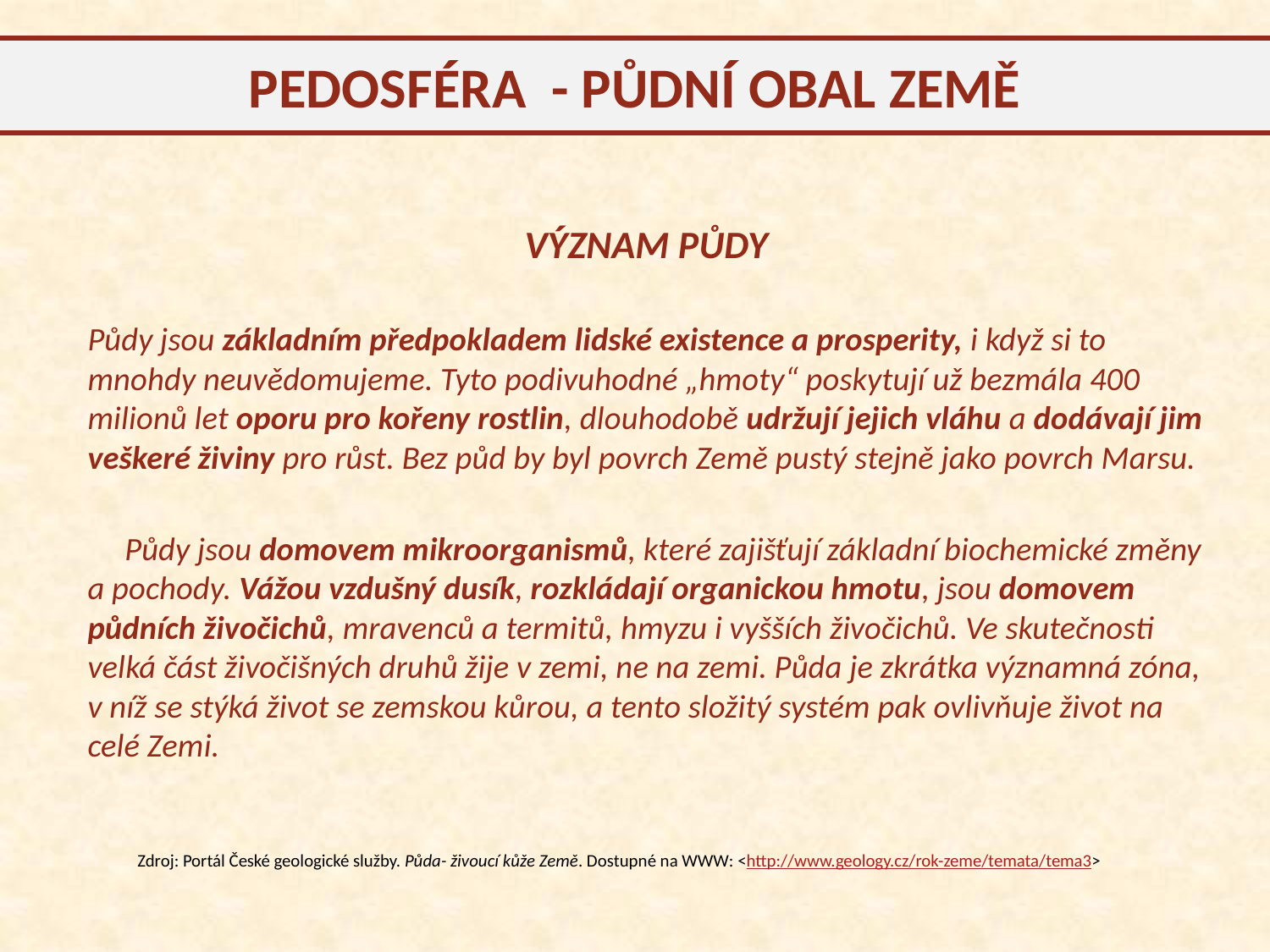

# PEDOSFÉRA  - PŮDNÍ OBAL ZEMĚ

VÝZNAM PŮDY

Půdy jsou základním předpokladem lidské existence a prosperity, i když si to mnohdy neuvědomujeme. Tyto podivuhodné „hmoty“ poskytují už bezmála 400 milionů let oporu pro kořeny rostlin, dlouhodobě udržují jejich vláhu a dodávají jim veškeré živiny pro růst. Bez půd by byl povrch Země pustý stejně jako povrch Marsu.

     Půdy jsou domovem mikroorganismů, které zajišťují základní biochemické změny a pochody. Vážou vzdušný dusík, rozkládají organickou hmotu, jsou domovem půdních živočichů, mravenců a termitů, hmyzu i vyšších živočichů. Ve skutečnosti velká část živočišných druhů žije v zemi, ne na zemi. Půda je zkrátka významná zóna, v níž se stýká život se zemskou kůrou, a tento složitý systém pak ovlivňuje život na celé Zemi.

Zdroj: Portál České geologické služby. Půda- živoucí kůže Země. Dostupné na WWW: <http://www.geology.cz/rok-zeme/temata/tema3>